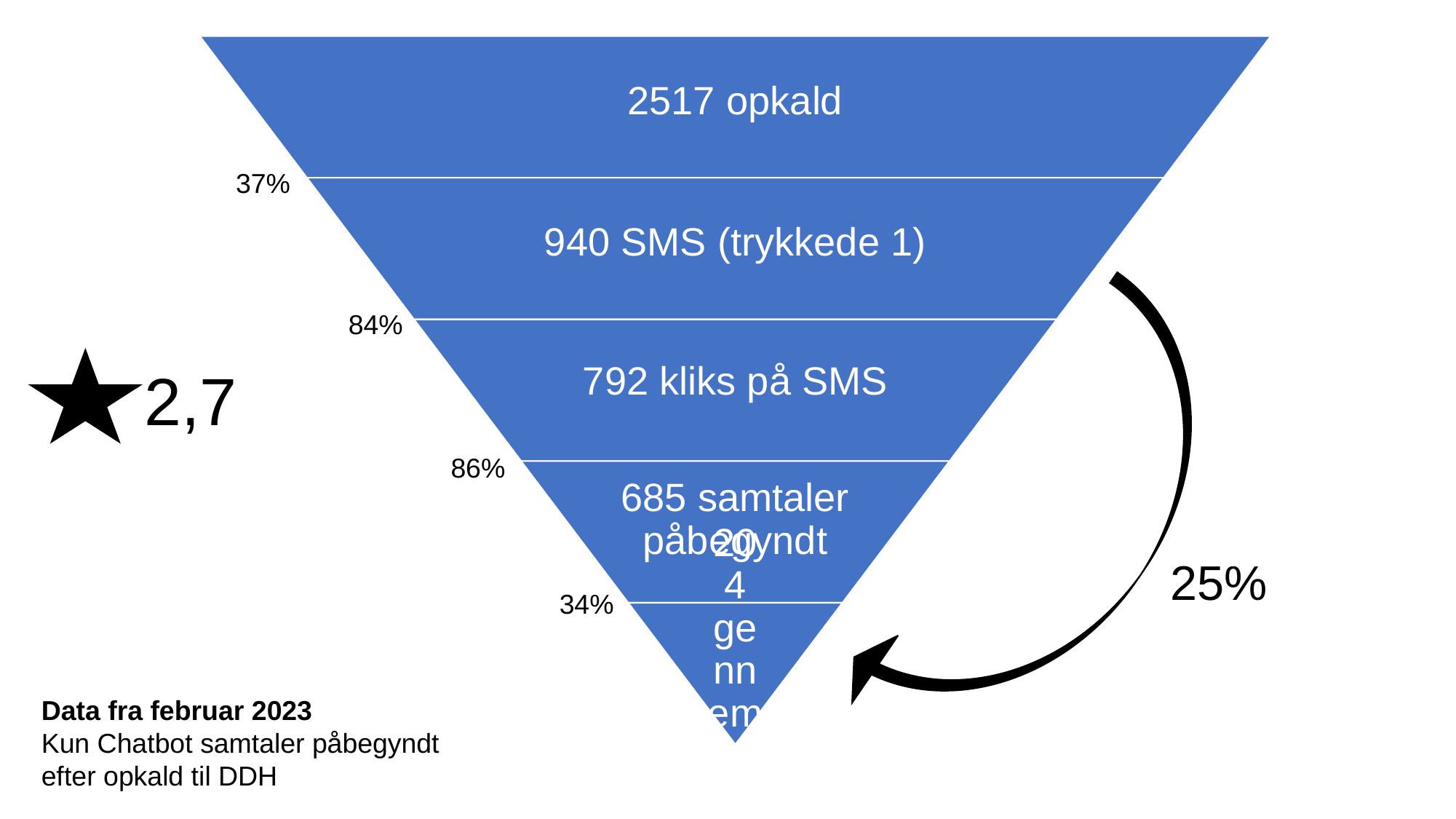

2517 opkald
940 SMS (trykkede 1)
792 kliks på SMS
685 samtaler påbegyndt
204 gennemført
37%

84%

2,7
86%
25%
34%
Data fra februar 2023
Kun Chatbot samtaler påbegyndt efter opkald til DDH